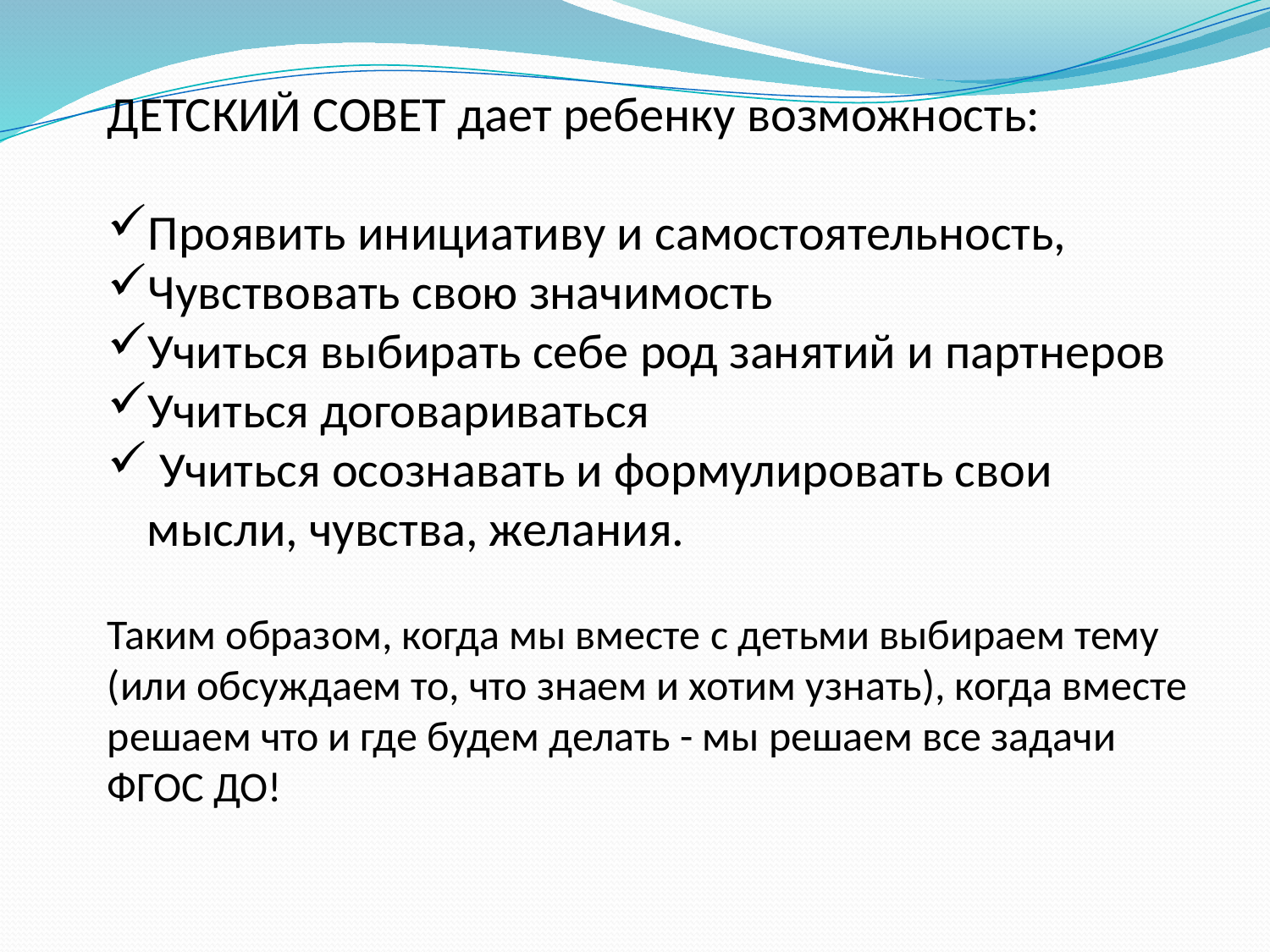

ДЕТСКИЙ СОВЕТ дает ребенку возможность:

Проявить инициативу и самостоятельность,
Чувствовать свою значимость
Учиться выбирать себе род занятий и партнеров
Учиться договариваться
 Учиться осознавать и формулировать свои мысли, чувства, желания.

Таким образом, когда мы вместе с детьми выбираем тему (или обсуждаем то, что знаем и хотим узнать), когда вместе решаем что и где будем делать - мы решаем все задачи ФГОС ДО!